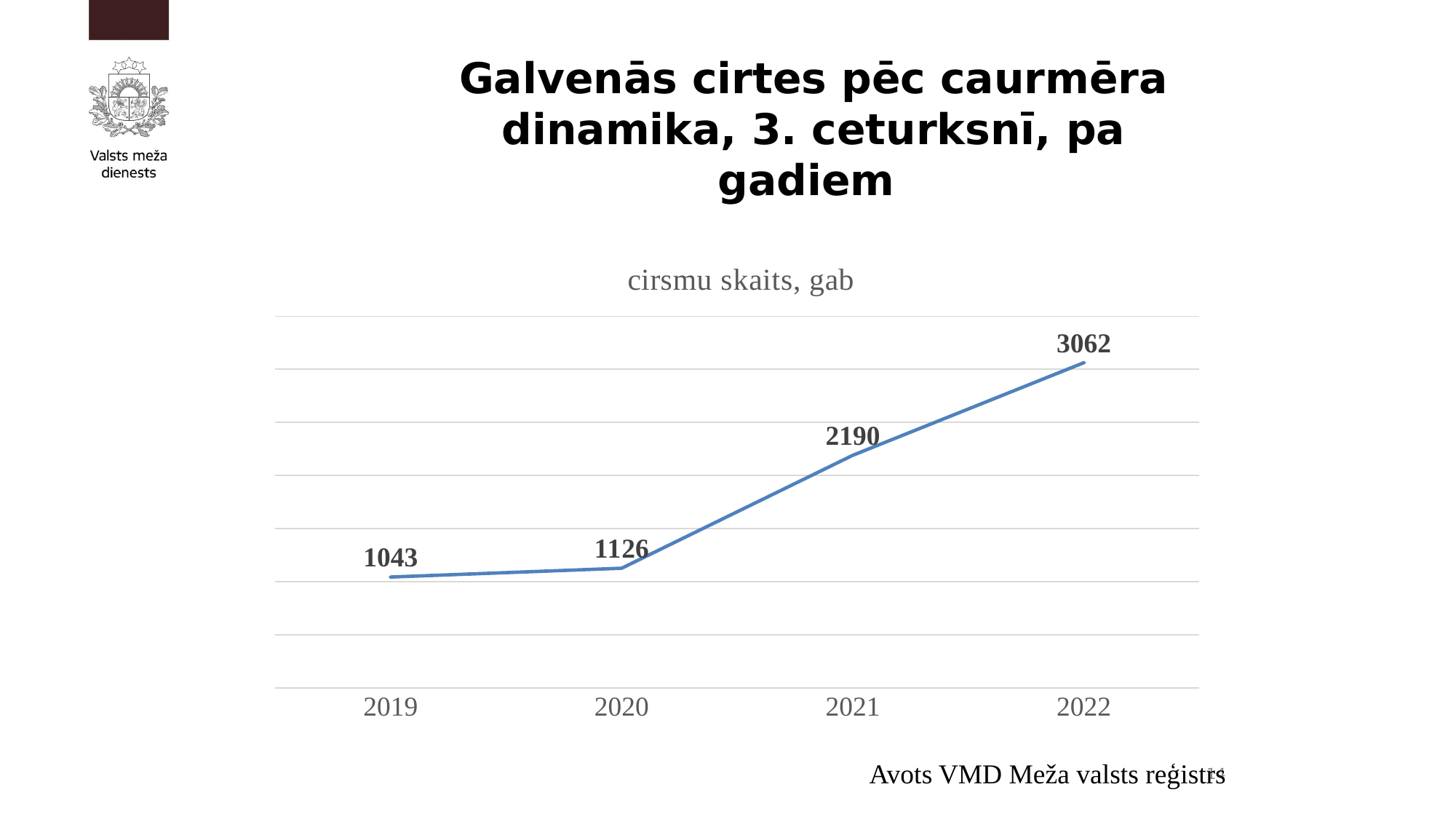

# Galvenās cirtes pēc caurmēra dinamika, 3. ceturksnī, pa gadiem

### Chart:  cirsmu skaits, gab

| Category | caurmēra kailciršu, gab |
|---|---|
| 2019 | 1043.0 |
| 2020 | 1126.0 |
| 2021 | 2190.0 |
| 2022 | 3062.0 |
Avots VMD Meža valsts reģistrs
14